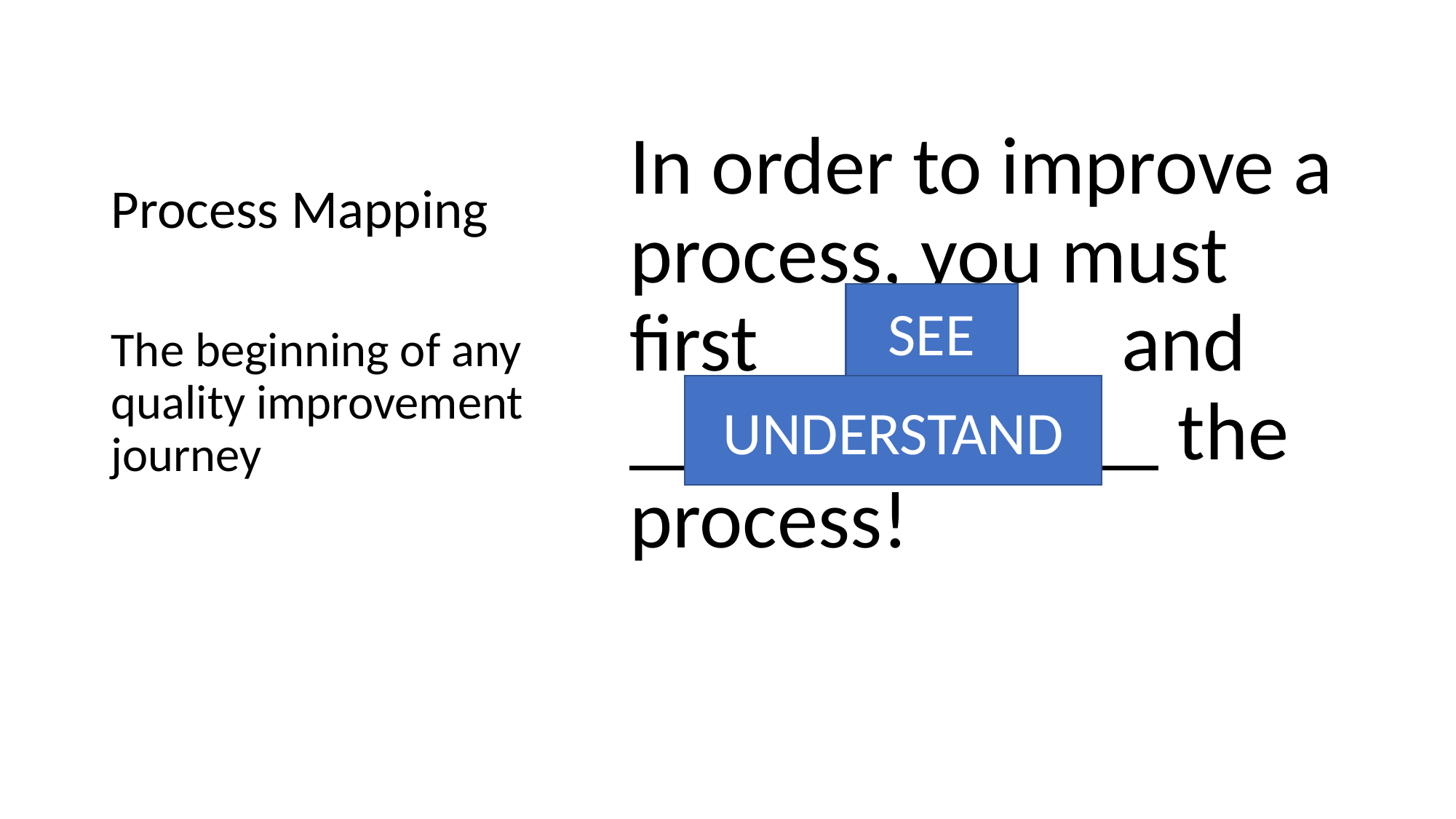

# Process Mapping
In order to improve a process, you must first ________ and _____________ the process!

The beginning of any quality improvement journey
SEE
UNDERSTAND